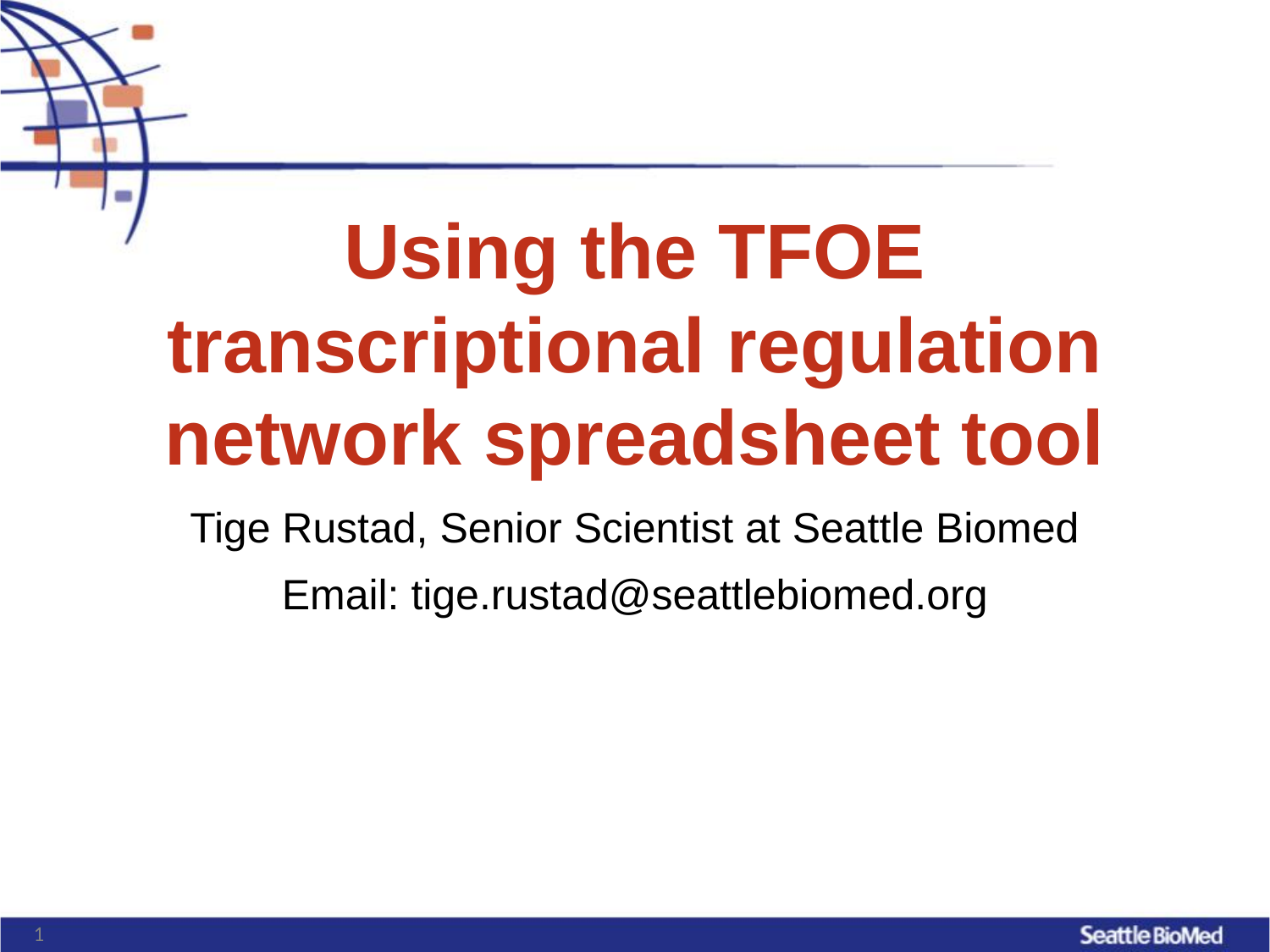

# Using the TFOE transcriptional regulation network spreadsheet tool
Tige Rustad, Senior Scientist at Seattle Biomed
Email: tige.rustad@seattlebiomed.org